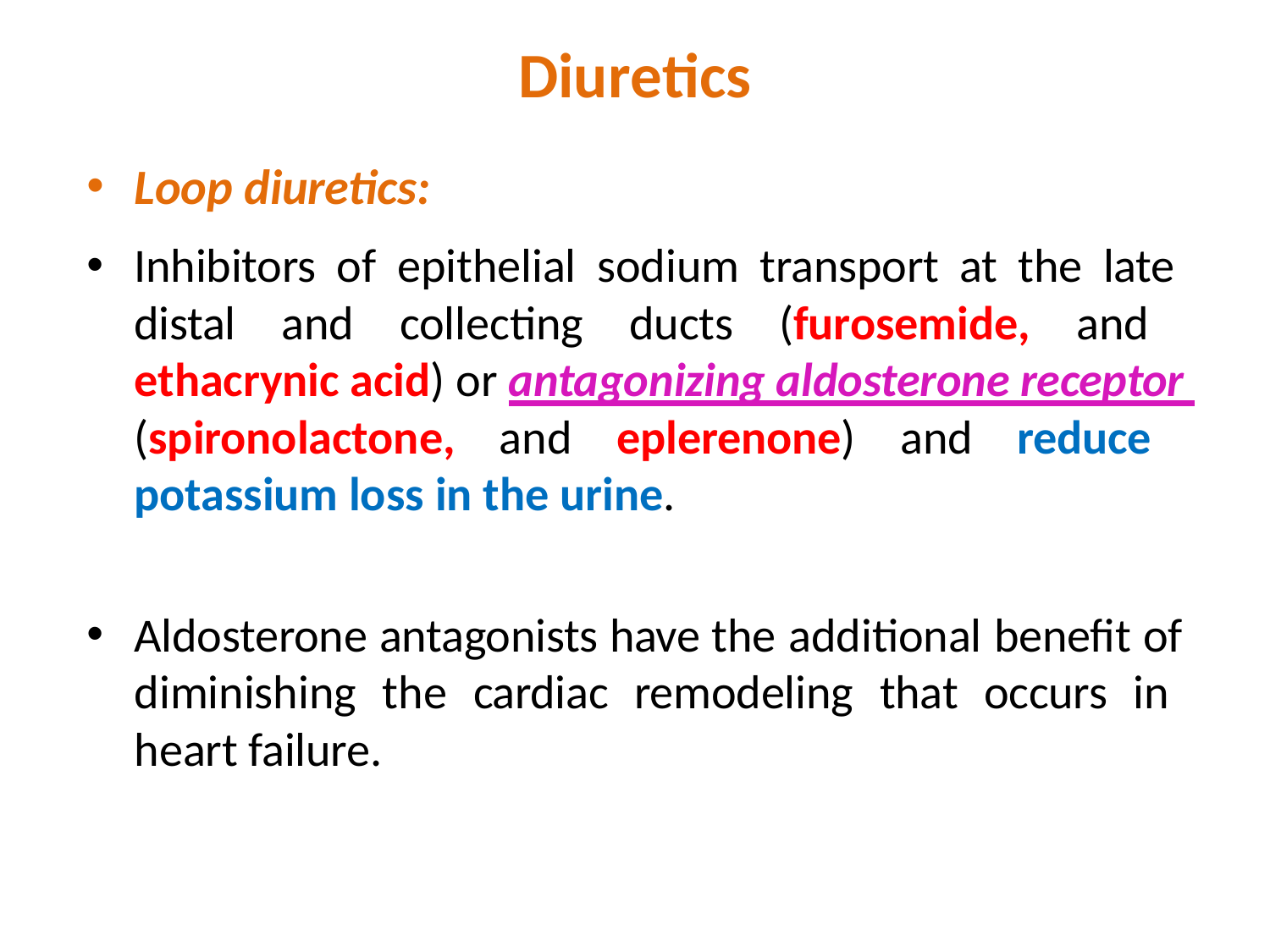

# Diuretics
Loop diuretics:
Inhibitors of epithelial sodium transport at the late  distal and collecting ducts (furosemide, and  ethacrynic acid) or antagonizing aldosterone receptor  (spironolactone, and eplerenone) and reduce  potassium loss in the urine.

Aldosterone antagonists have the additional benefit of  diminishing the cardiac remodeling that occurs in  heart failure.